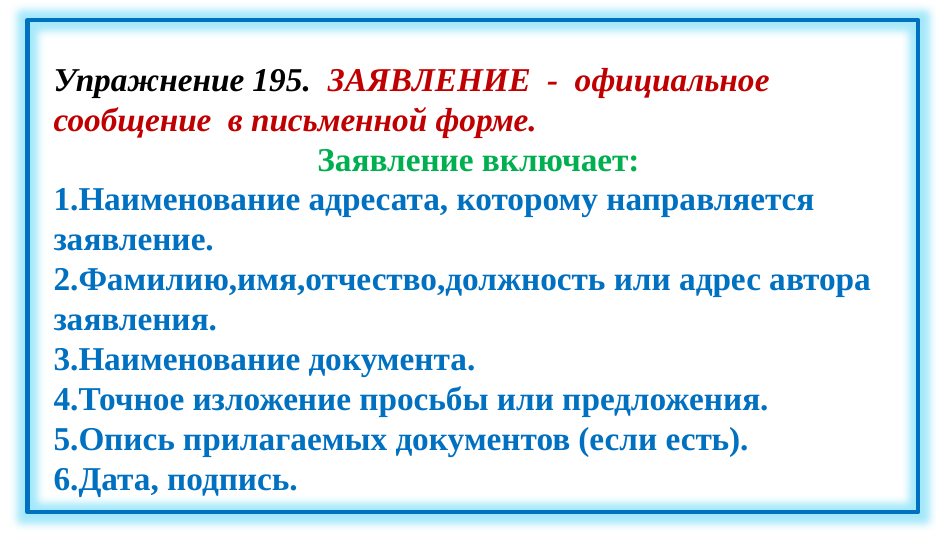

# Упражнение 195.  ЗАЯВЛЕНИЕ  -  официальное сообщение  в письменной форме. Заявление включает: 1.Наименование адресата, которому направляется заявление. 2.Фамилию,имя,отчество,должность или адрес автора заявления. 3.Наименование документа. 4.Точное изложение просьбы или предложения. 5.Опись прилагаемых документов (если есть). 6.Дата, подпись.